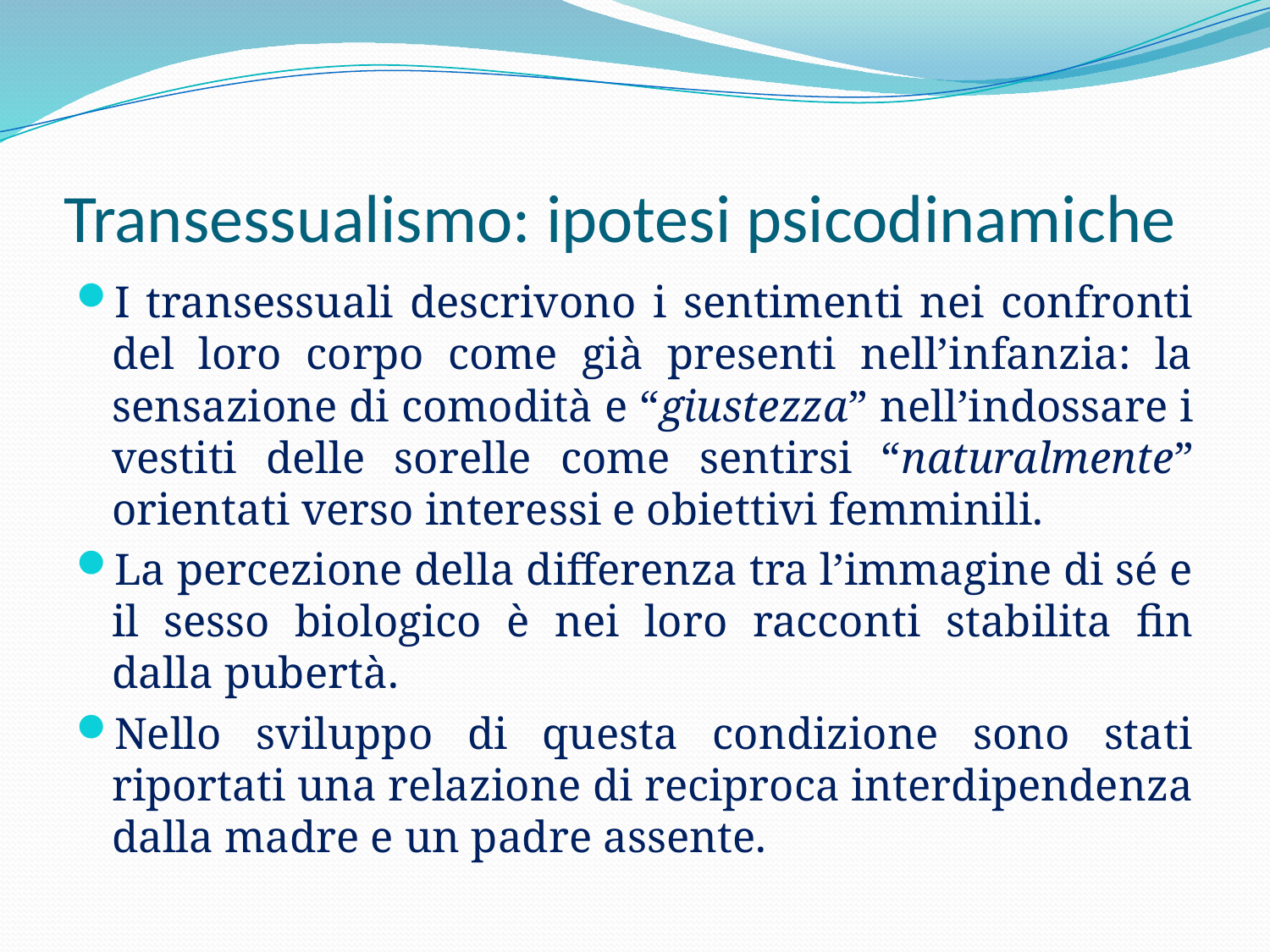

# Transessualismo: ipotesi psicodinamiche
I transessuali descrivono i sentimenti nei confronti del loro corpo come già presenti nell’infanzia: la sensazione di comodità e “giustezza” nell’indossare i vestiti delle sorelle come sentirsi “naturalmente” orientati verso interessi e obiettivi femminili.
La percezione della differenza tra l’immagine di sé e il sesso biologico è nei loro racconti stabilita fin dalla pubertà.
Nello sviluppo di questa condizione sono stati riportati una relazione di reciproca interdipendenza dalla madre e un padre assente.